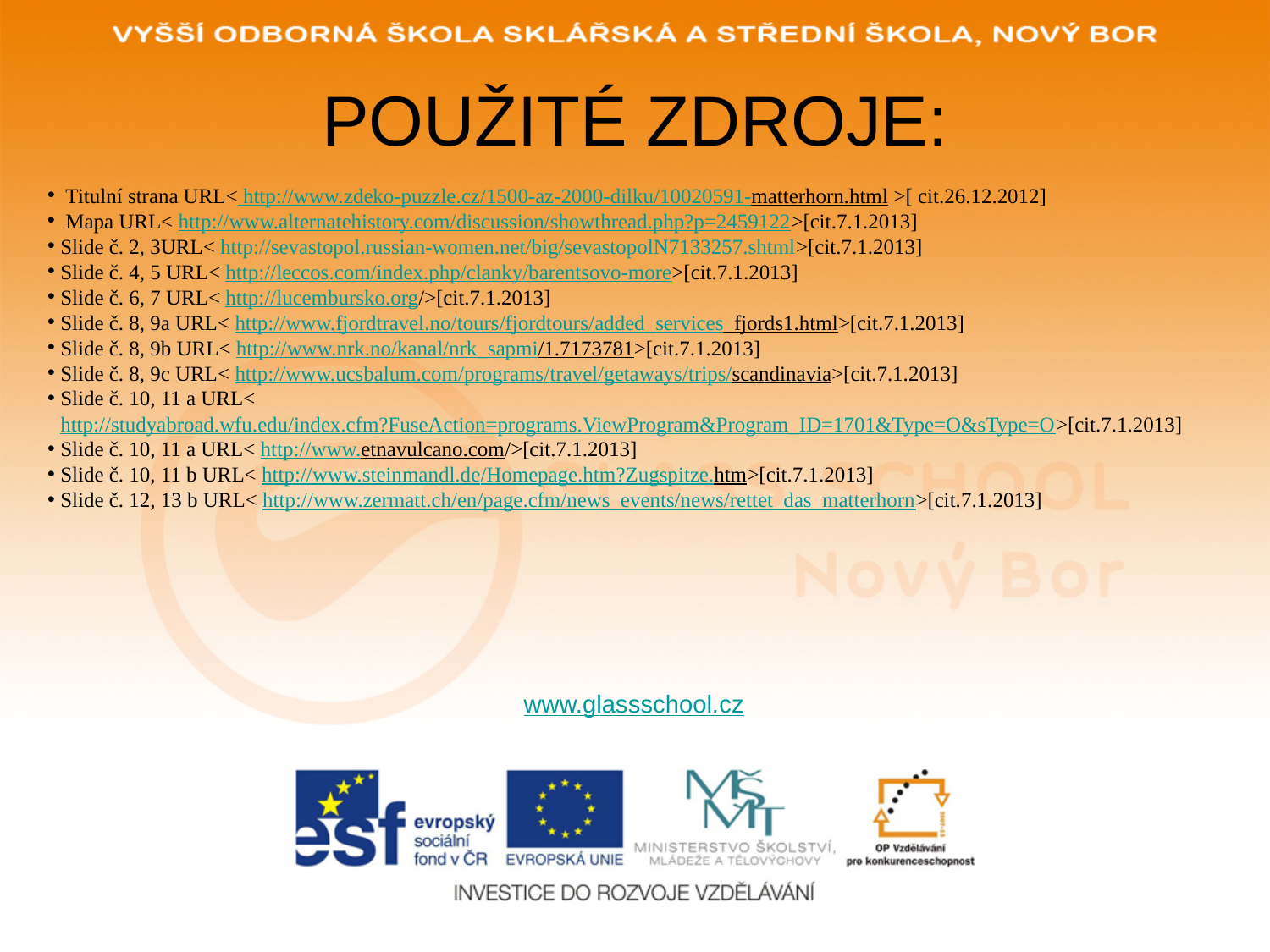

# POUŽITÉ ZDROJE:
 Titulní strana URL< http://www.zdeko-puzzle.cz/1500-az-2000-dilku/10020591-matterhorn.html >[ cit.26.12.2012]
 Mapa URL< http://www.alternatehistory.com/discussion/showthread.php?p=2459122>[cit.7.1.2013]
Slide č. 2, 3URL< http://sevastopol.russian-women.net/big/sevastopolN7133257.shtml>[cit.7.1.2013]
Slide č. 4, 5 URL< http://leccos.com/index.php/clanky/barentsovo-more>[cit.7.1.2013]
Slide č. 6, 7 URL< http://lucembursko.org/>[cit.7.1.2013]
Slide č. 8, 9a URL< http://www.fjordtravel.no/tours/fjordtours/added_services_fjords1.html>[cit.7.1.2013]
Slide č. 8, 9b URL< http://www.nrk.no/kanal/nrk_sapmi/1.7173781>[cit.7.1.2013]
Slide č. 8, 9c URL< http://www.ucsbalum.com/programs/travel/getaways/trips/scandinavia>[cit.7.1.2013]
Slide č. 10, 11 a URL<http://studyabroad.wfu.edu/index.cfm?FuseAction=programs.ViewProgram&Program_ID=1701&Type=O&sType=O>[cit.7.1.2013]
Slide č. 10, 11 a URL< http://www.etnavulcano.com/>[cit.7.1.2013]
Slide č. 10, 11 b URL< http://www.steinmandl.de/Homepage.htm?Zugspitze.htm>[cit.7.1.2013]
Slide č. 12, 13 b URL< http://www.zermatt.ch/en/page.cfm/news_events/news/rettet_das_matterhorn>[cit.7.1.2013]
www.glassschool.cz